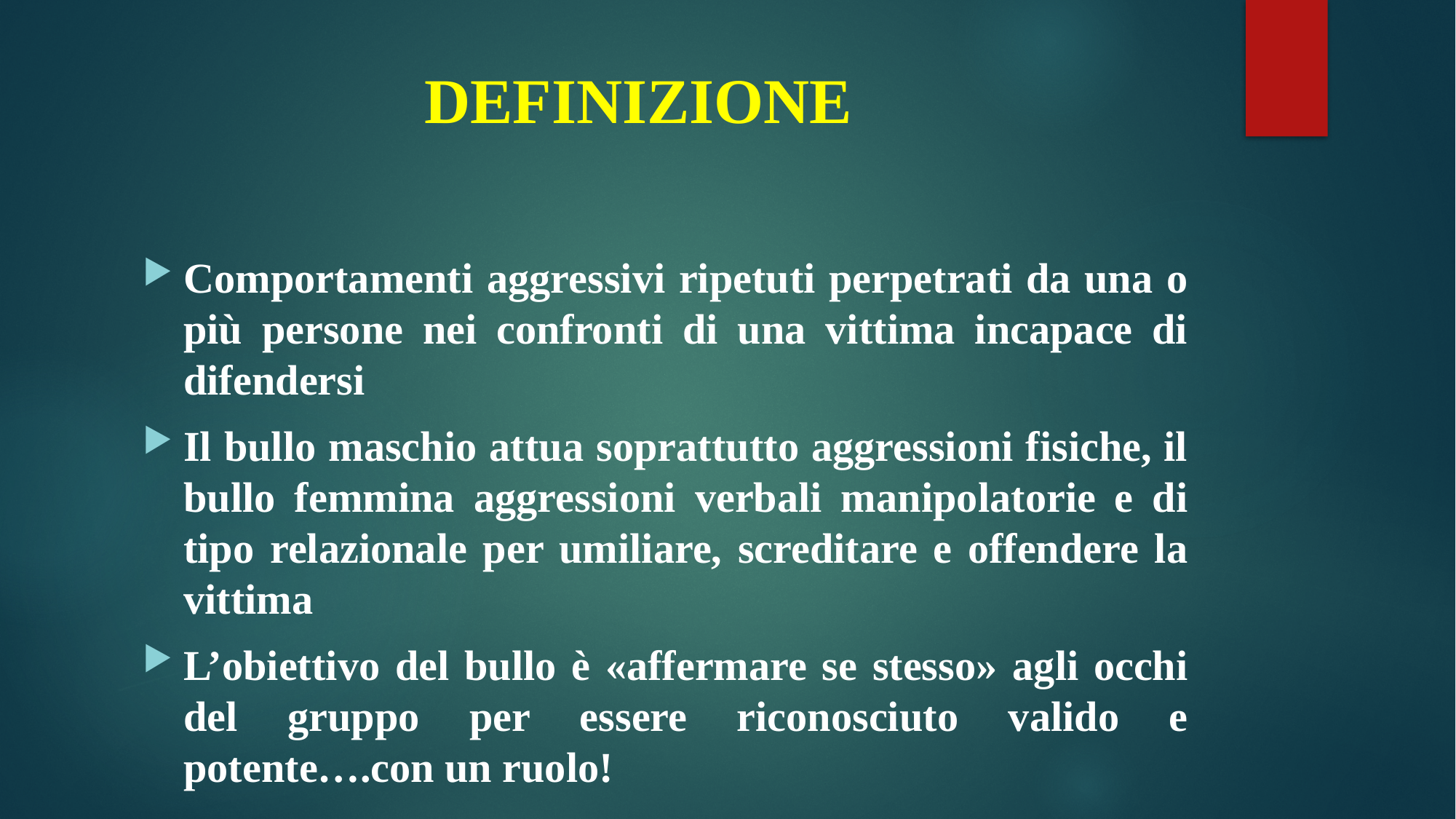

# DEFINIZIONE
Comportamenti aggressivi ripetuti perpetrati da una o più persone nei confronti di una vittima incapace di difendersi
Il bullo maschio attua soprattutto aggressioni fisiche, il bullo femmina aggressioni verbali manipolatorie e di tipo relazionale per umiliare, screditare e offendere la vittima
L’obiettivo del bullo è «affermare se stesso» agli occhi del gruppo per essere riconosciuto valido e potente….con un ruolo!